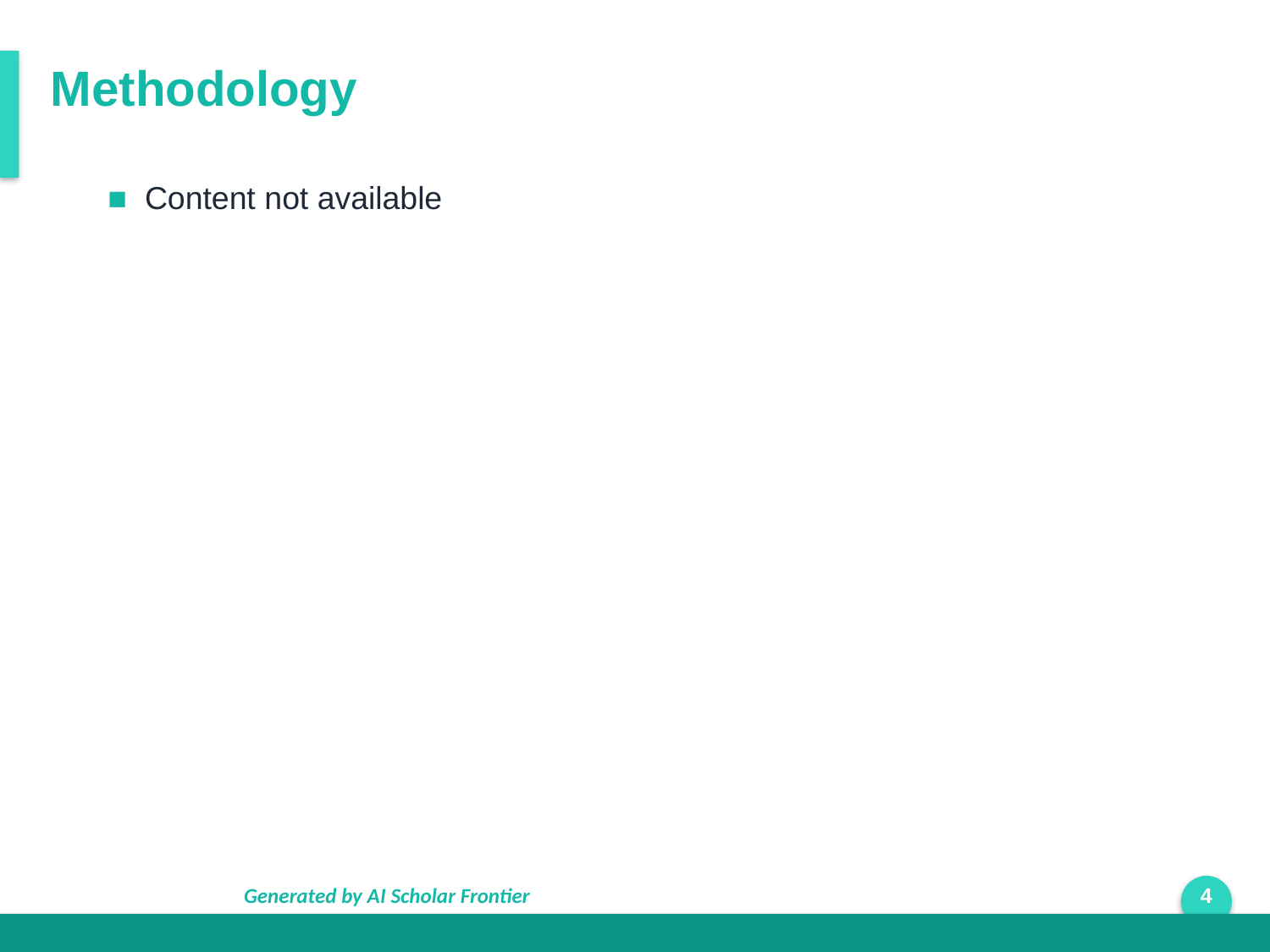

Methodology
■  Content not available
Generated by AI Scholar Frontier

4